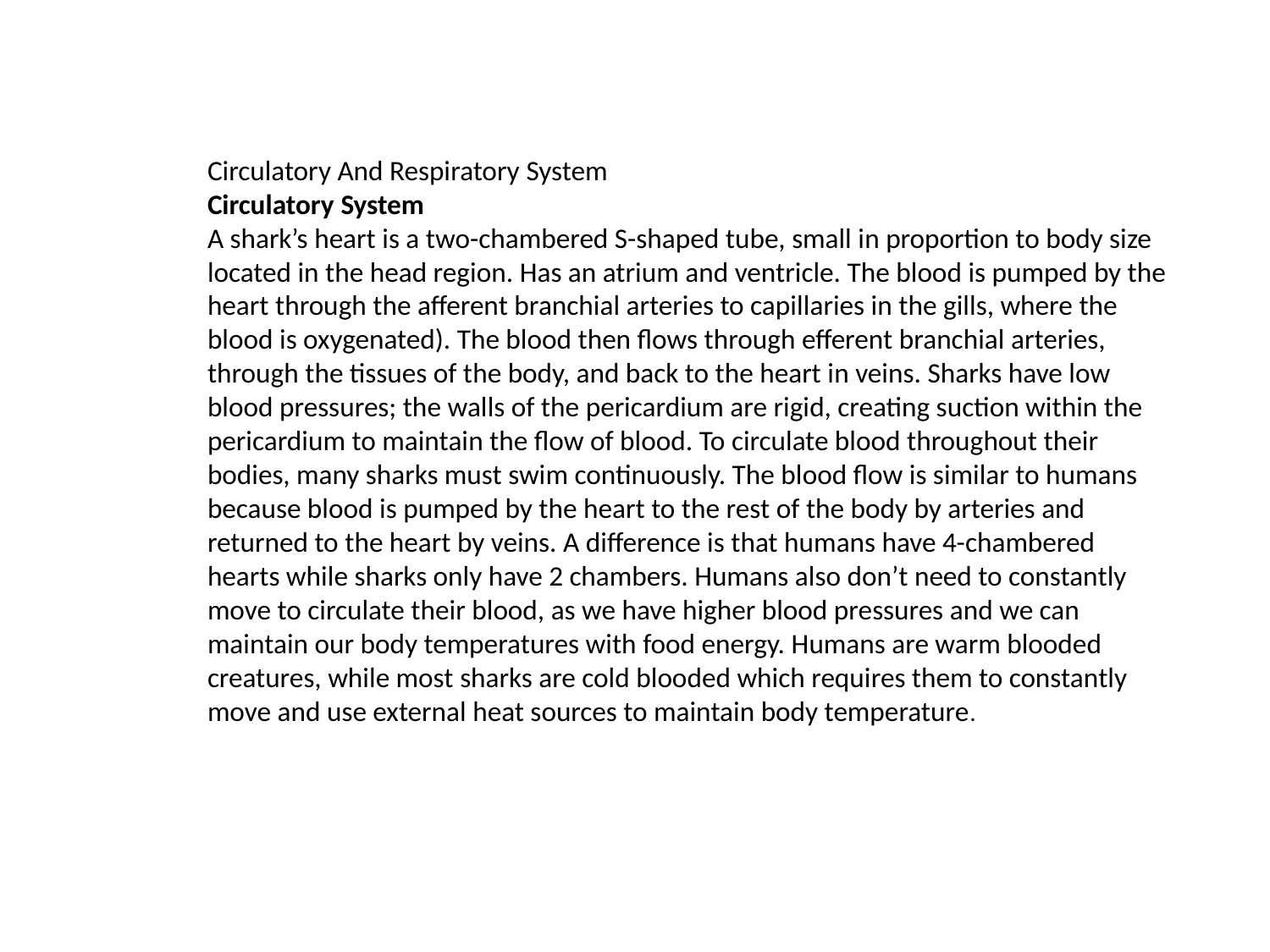

Circulatory And Respiratory System
Circulatory System
A shark’s heart is a two-chambered S-shaped tube, small in proportion to body size located in the head region. Has an atrium and ventricle. The blood is pumped by the heart through the afferent branchial arteries to capillaries in the gills, where the blood is oxygenated). The blood then flows through efferent branchial arteries, through the tissues of the body, and back to the heart in veins. Sharks have low blood pressures; the walls of the pericardium are rigid, creating suction within the pericardium to maintain the flow of blood. To circulate blood throughout their bodies, many sharks must swim continuously. The blood flow is similar to humans because blood is pumped by the heart to the rest of the body by arteries and returned to the heart by veins. A difference is that humans have 4-chambered hearts while sharks only have 2 chambers. Humans also don’t need to constantly move to circulate their blood, as we have higher blood pressures and we can maintain our body temperatures with food energy. Humans are warm blooded creatures, while most sharks are cold blooded which requires them to constantly move and use external heat sources to maintain body temperature.